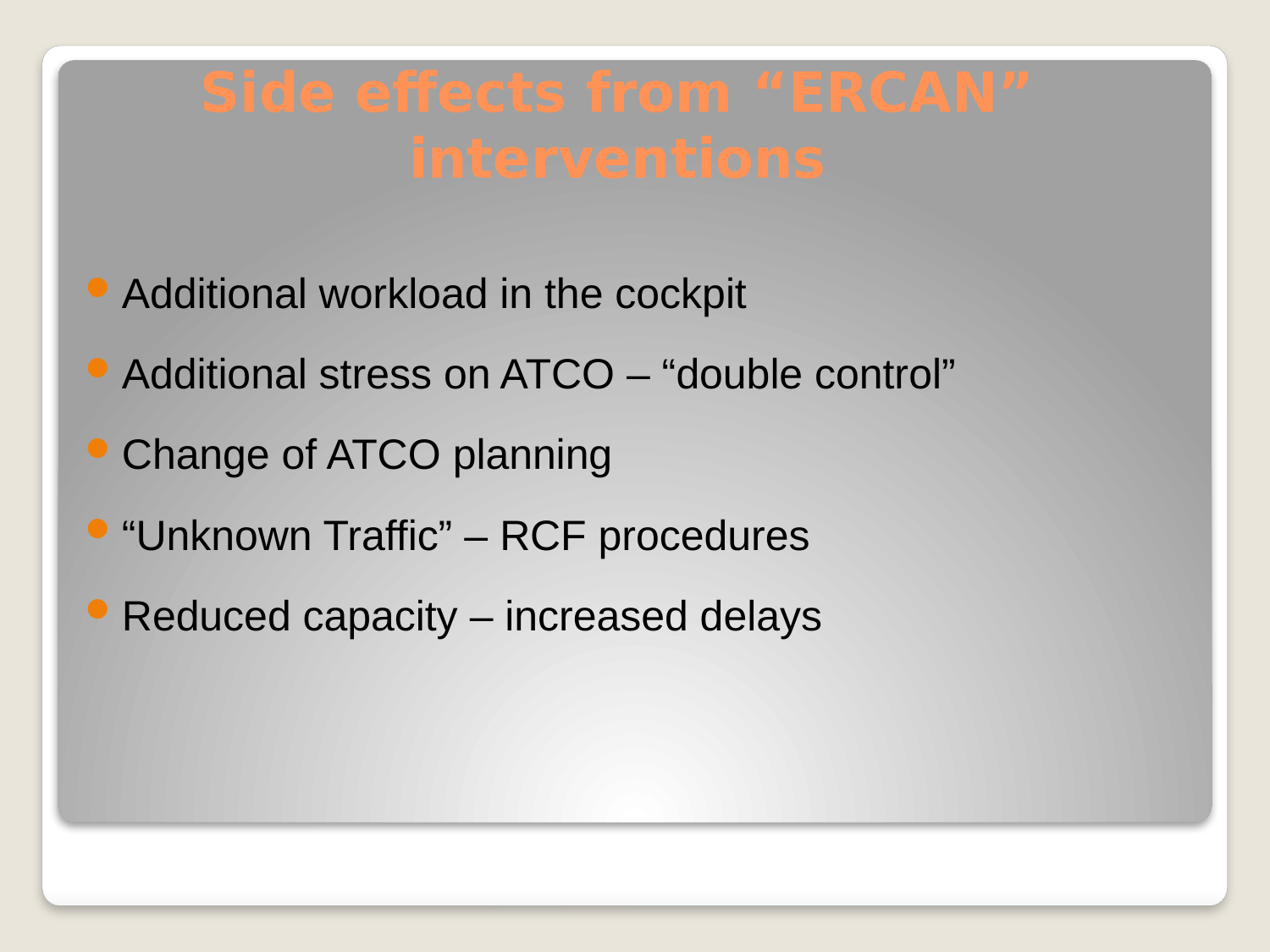

# Side effects from “ERCAN” interventions
Additional workload in the cockpit
Additional stress on ATCO – “double control”
Change of ATCO planning
“Unknown Traffic” – RCF procedures
Reduced capacity – increased delays